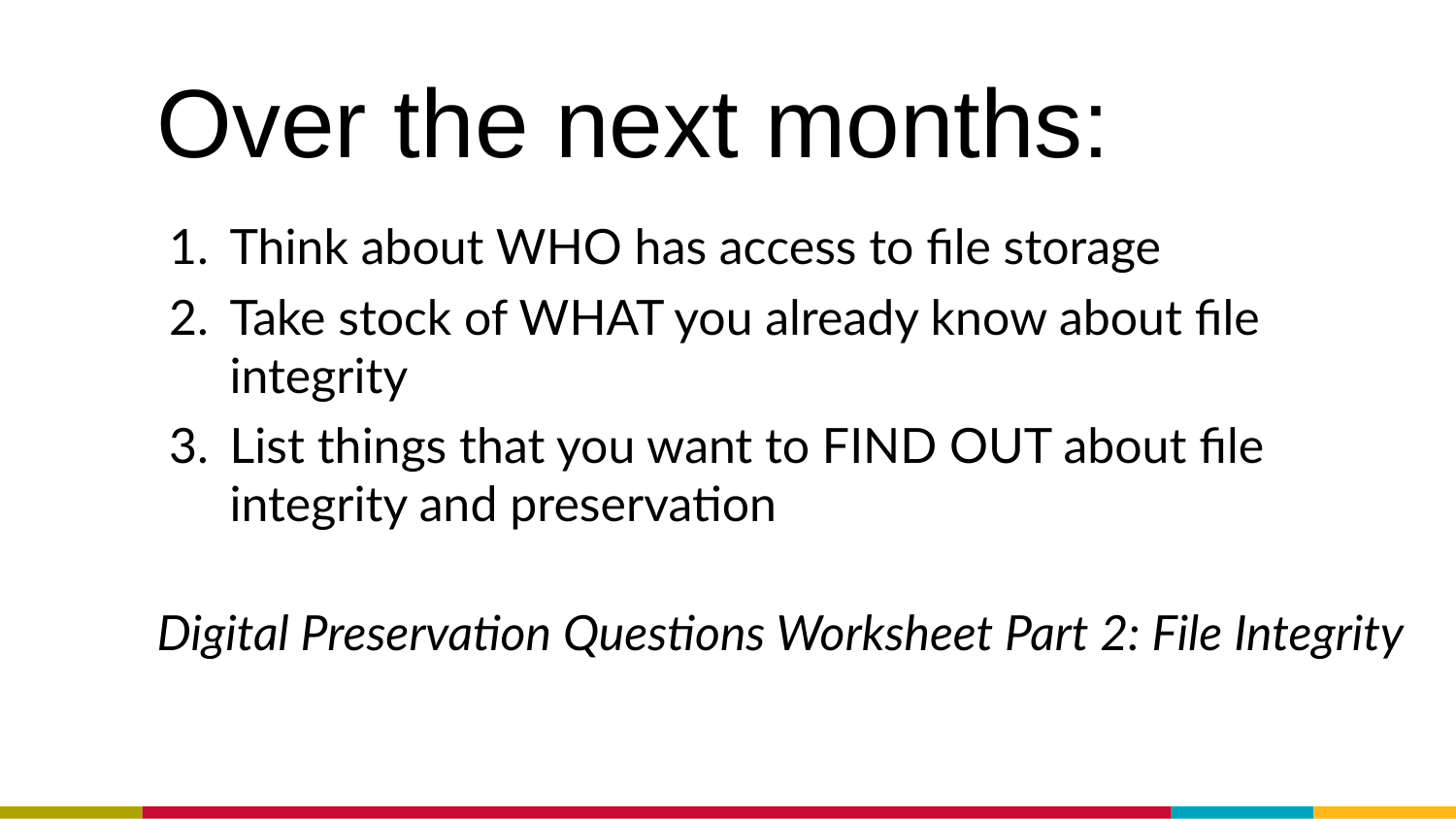

# Over the next months:
Think about WHO has access to file storage
Take stock of WHAT you already know about file integrity
List things that you want to FIND OUT about file integrity and preservation
Digital Preservation Questions Worksheet Part 2: File Integrity